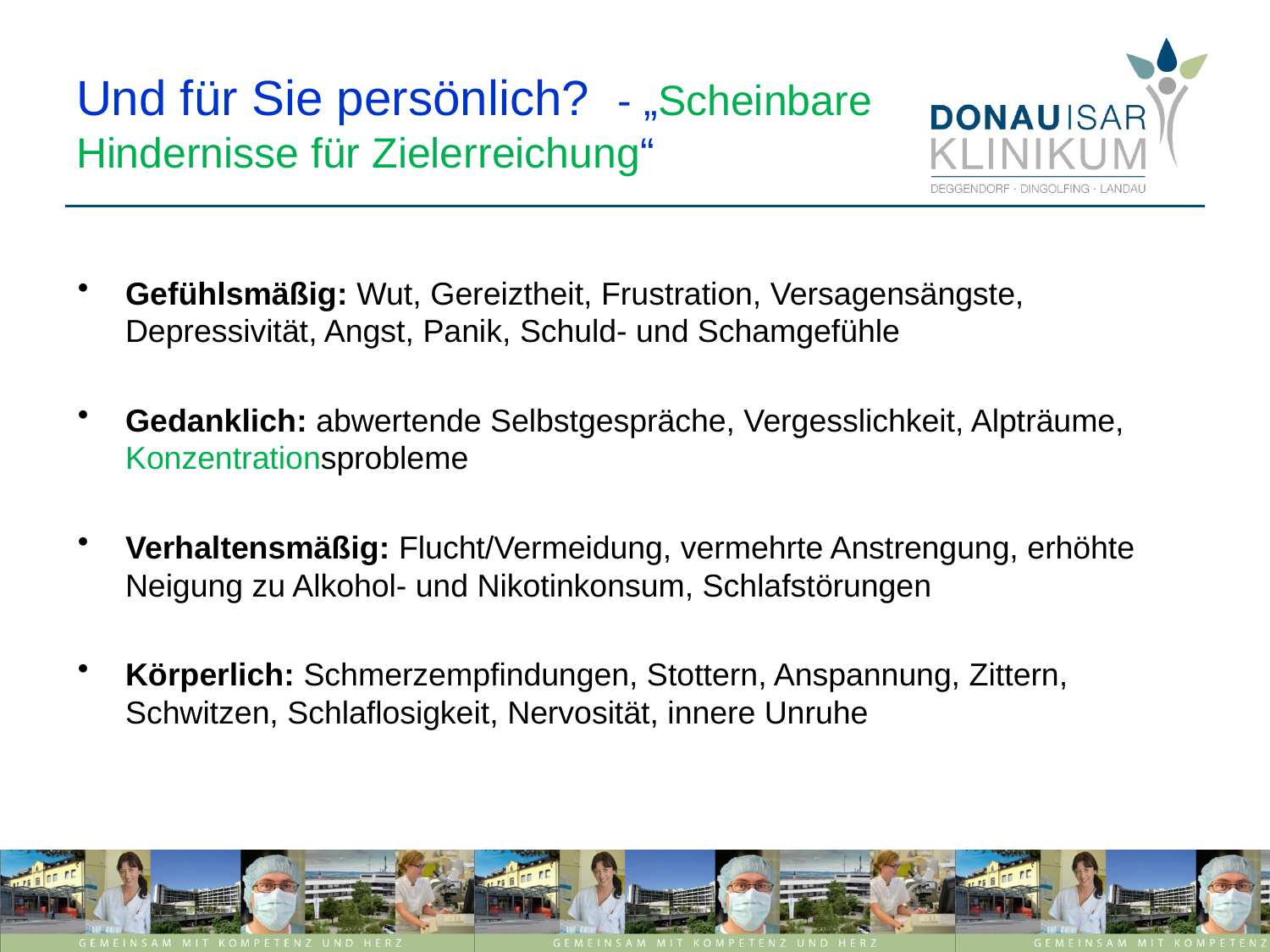

# Und für Sie persönlich?  - „Scheinbare Hindernisse für Zielerreichung“

Gefühlsmäßig: Wut, Gereiztheit, Frustration, Versagensängste, Depressivität, Angst, Panik, Schuld- und Schamgefühle

Gedanklich: abwertende Selbstgespräche, Vergesslichkeit, Alpträume, Konzentrationsprobleme

Verhaltensmäßig: Flucht/Vermeidung, vermehrte Anstrengung, erhöhte Neigung zu Alkohol- und Nikotinkonsum, Schlafstörungen

Körperlich: Schmerzempfindungen, Stottern, Anspannung, Zittern, Schwitzen, Schlaflosigkeit, Nervosität, innere Unruhe